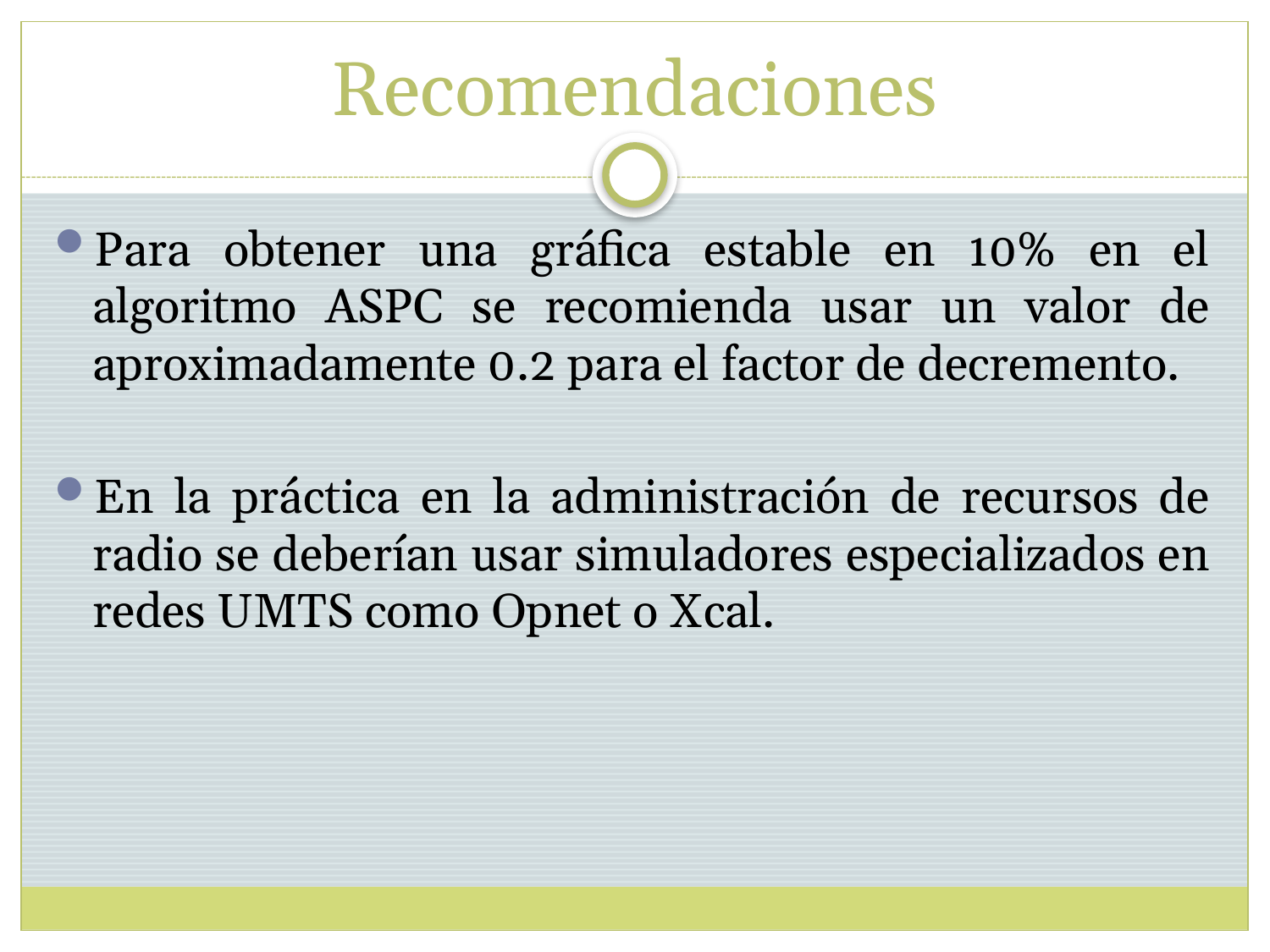

# Recomendaciones
Para obtener una gráfica estable en 10% en el algoritmo ASPC se recomienda usar un valor de aproximadamente 0.2 para el factor de decremento.

En la práctica en la administración de recursos de radio se deberían usar simuladores especializados en redes UMTS como Opnet o Xcal.